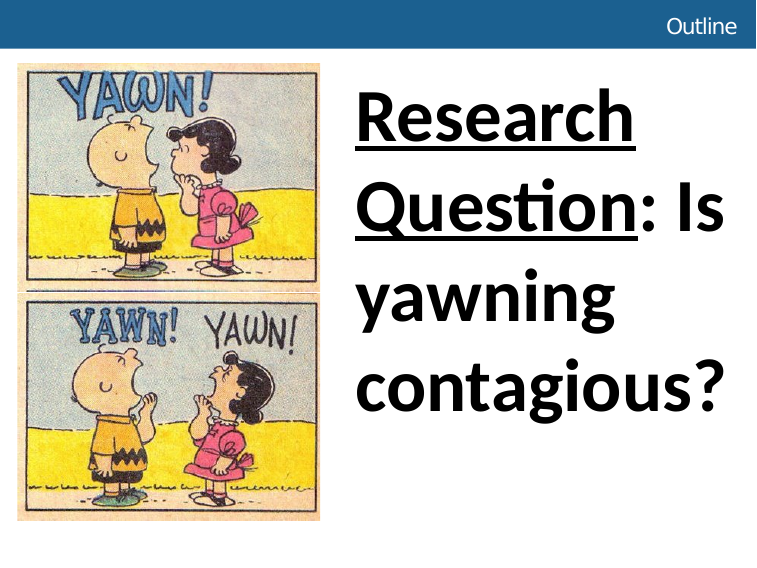

# Outline
Research Question: Is yawning contagious?